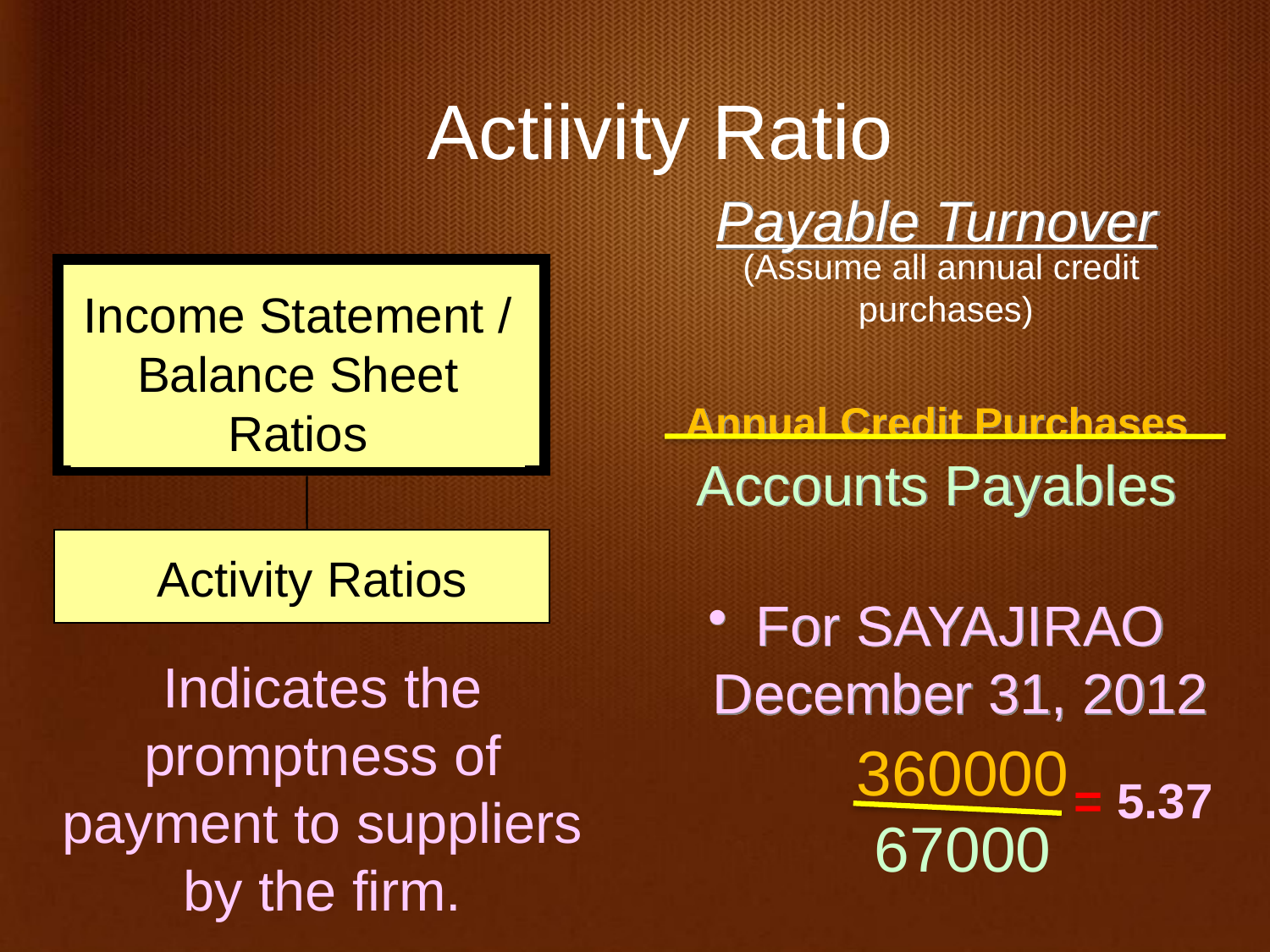

Actiivity Ratio
Payable Turnover

Annual Credit Purchases
Accounts Payables

For SAYAJIRAO December 31, 2012
(Assume all annual credit
purchases)

Income Statement /
Balance Sheet
Ratios

Activity Ratios
Indicates the promptness of payment to suppliers by the firm.
360000
67000
     = 5.37